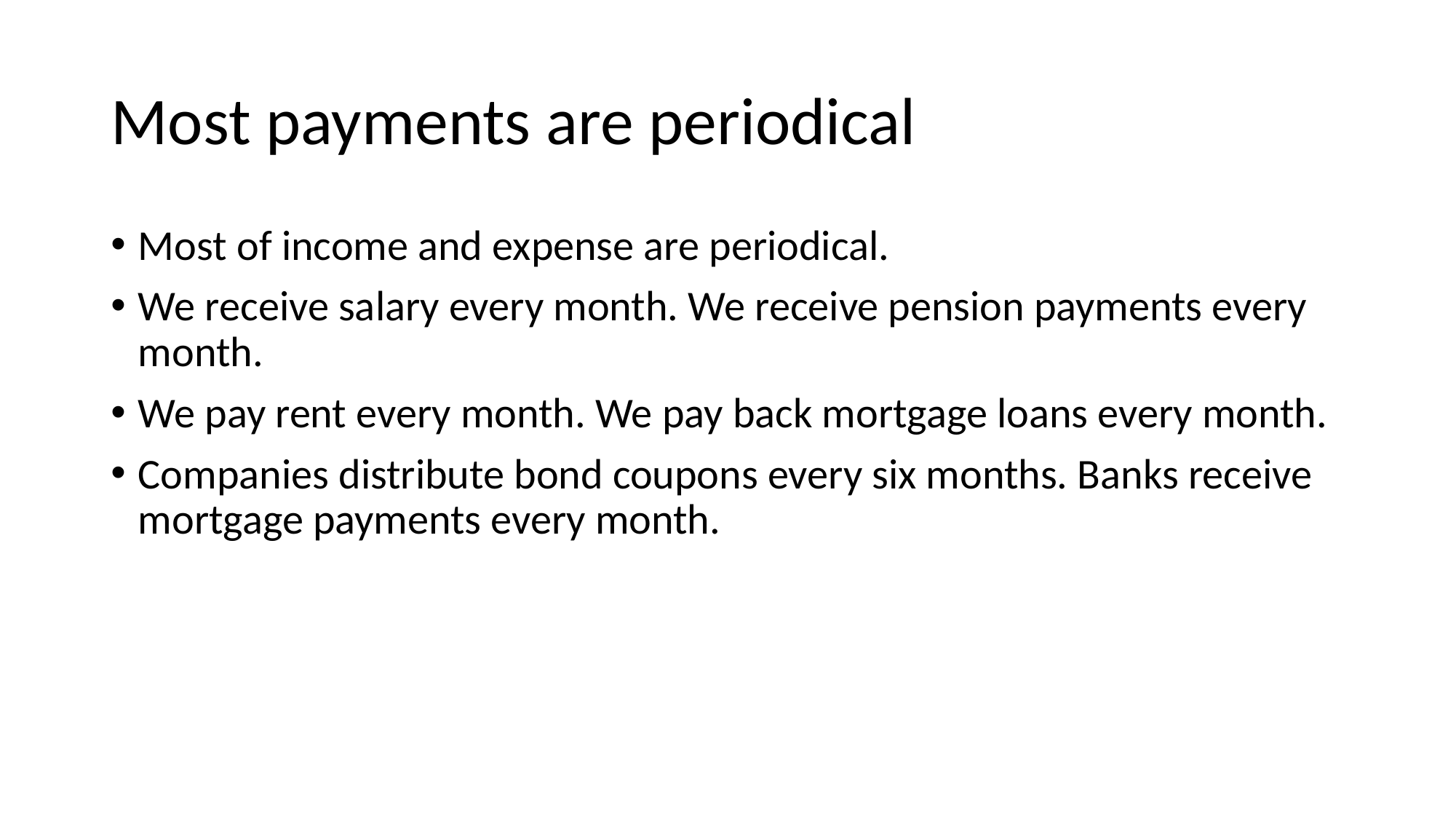

# Most payments are periodical
Most of income and expense are periodical.
We receive salary every month. We receive pension payments every month.
We pay rent every month. We pay back mortgage loans every month.
Companies distribute bond coupons every six months. Banks receive mortgage payments every month.